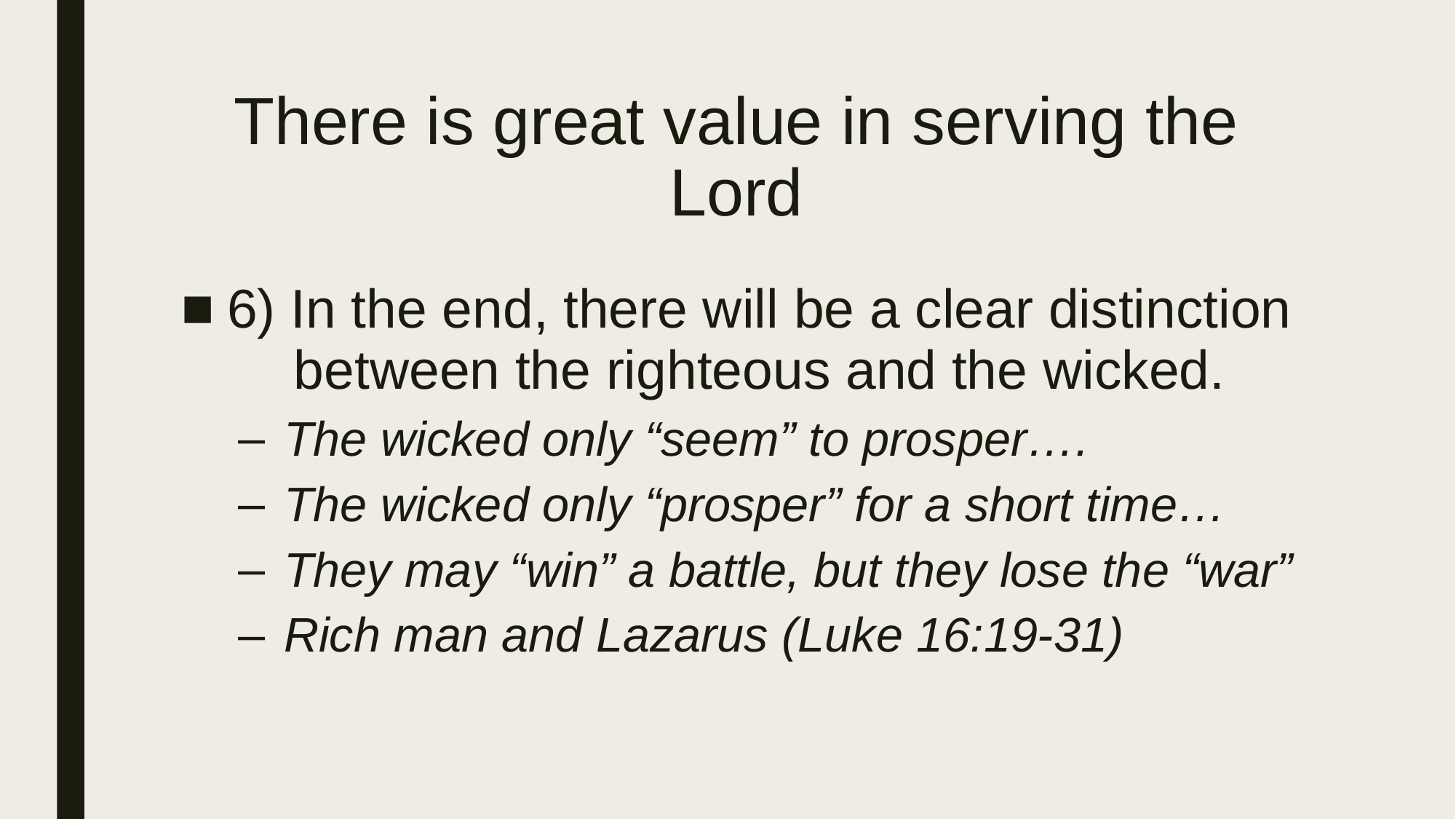

# There is great value in serving the Lord
6) In the end, there will be a clear distinction between the righteous and the wicked.
The wicked only “seem” to prosper….
The wicked only “prosper” for a short time…
They may “win” a battle, but they lose the “war”
Rich man and Lazarus (Luke 16:19-31)